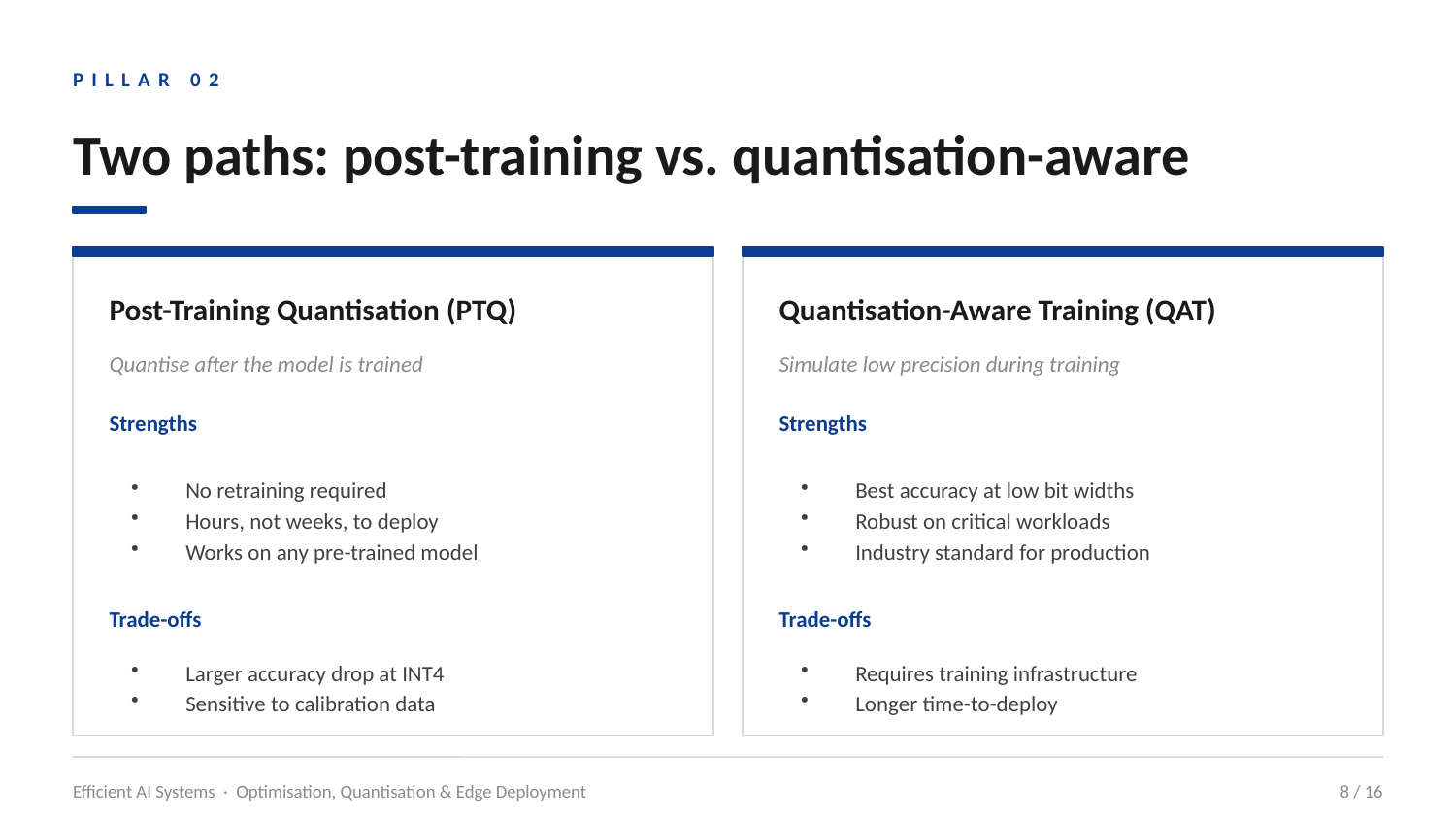

PILLAR 02
Two paths: post-training vs. quantisation-aware

Post-Training Quantisation (PTQ)
Quantisation-Aware Training (QAT)
Quantise after the model is trained
Simulate low precision during training
Strengths
Strengths
No retraining required
Hours, not weeks, to deploy
Works on any pre-trained model
Best accuracy at low bit widths
Robust on critical workloads
Industry standard for production
Trade-offs
Trade-offs
Larger accuracy drop at INT4
Sensitive to calibration data
Requires training infrastructure
Longer time-to-deploy

Efficient AI Systems  ·  Optimisation, Quantisation & Edge Deployment
8 / 16